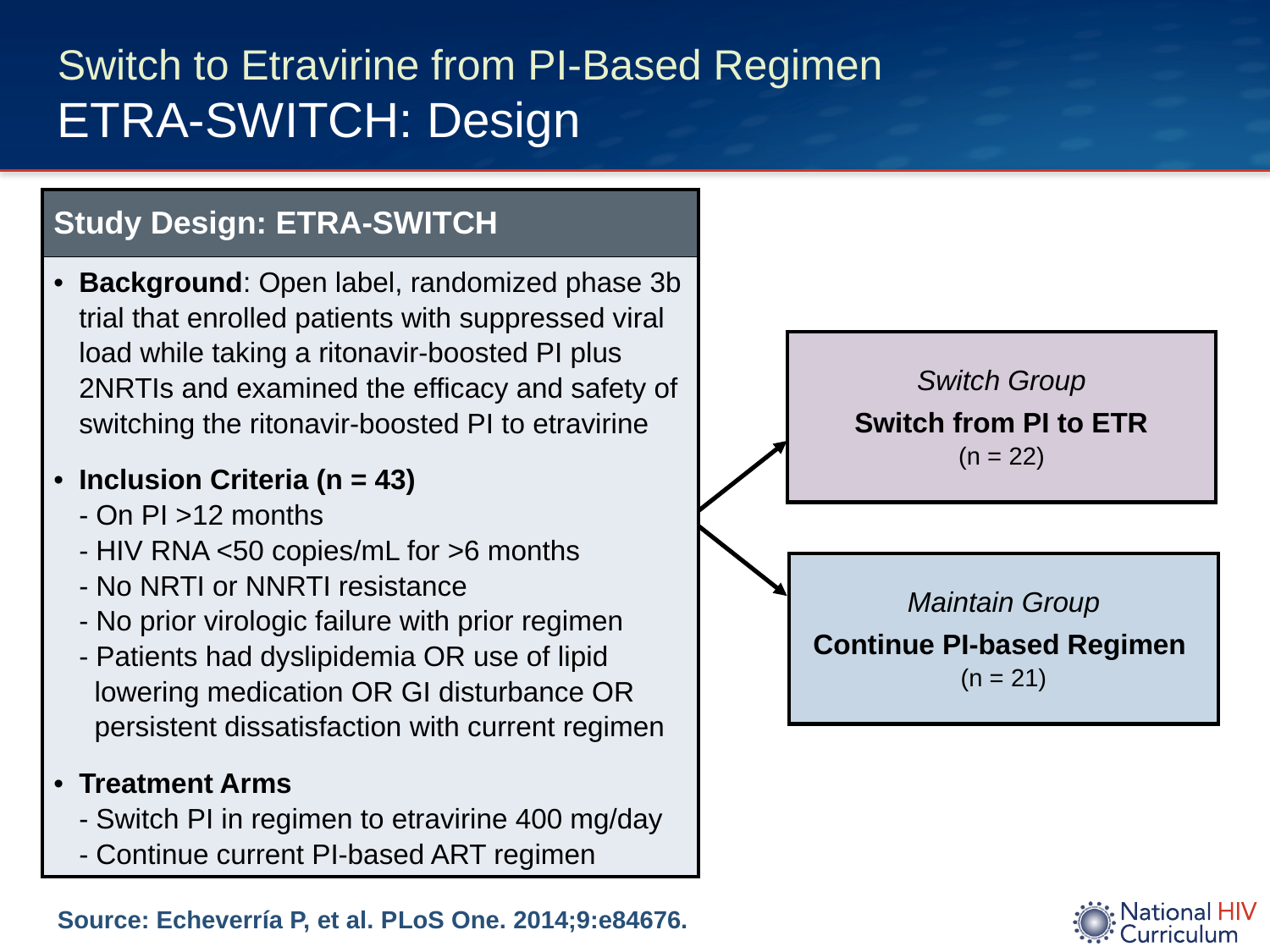

# Switch to Etravirine from PI-Based Regimen ETRA-SWITCH: Design
| Study Design: ETRA-SWITCH |
| --- |
| Background: Open label, randomized phase 3b trial that enrolled patients with suppressed viral load while taking a ritonavir-boosted PI plus 2NRTIs and examined the efficacy and safety of switching the ritonavir-boosted PI to etravirine Inclusion Criteria (n = 43) - On PI >12 months - HIV RNA <50 copies/mL for >6 months - No NRTI or NNRTI resistance - No prior virologic failure with prior regimen - Patients had dyslipidemia OR use of lipid lowering medication OR GI disturbance OR persistent dissatisfaction with current regimen Treatment Arms - Switch PI in regimen to etravirine 400 mg/day - Continue current PI-based ART regimen |
Switch Group
Switch from PI to ETR
(n = 22)

Maintain Group
Continue PI-based Regimen
(n = 21)
Source: Echeverría P, et al. PLoS One. 2014;9:e84676.